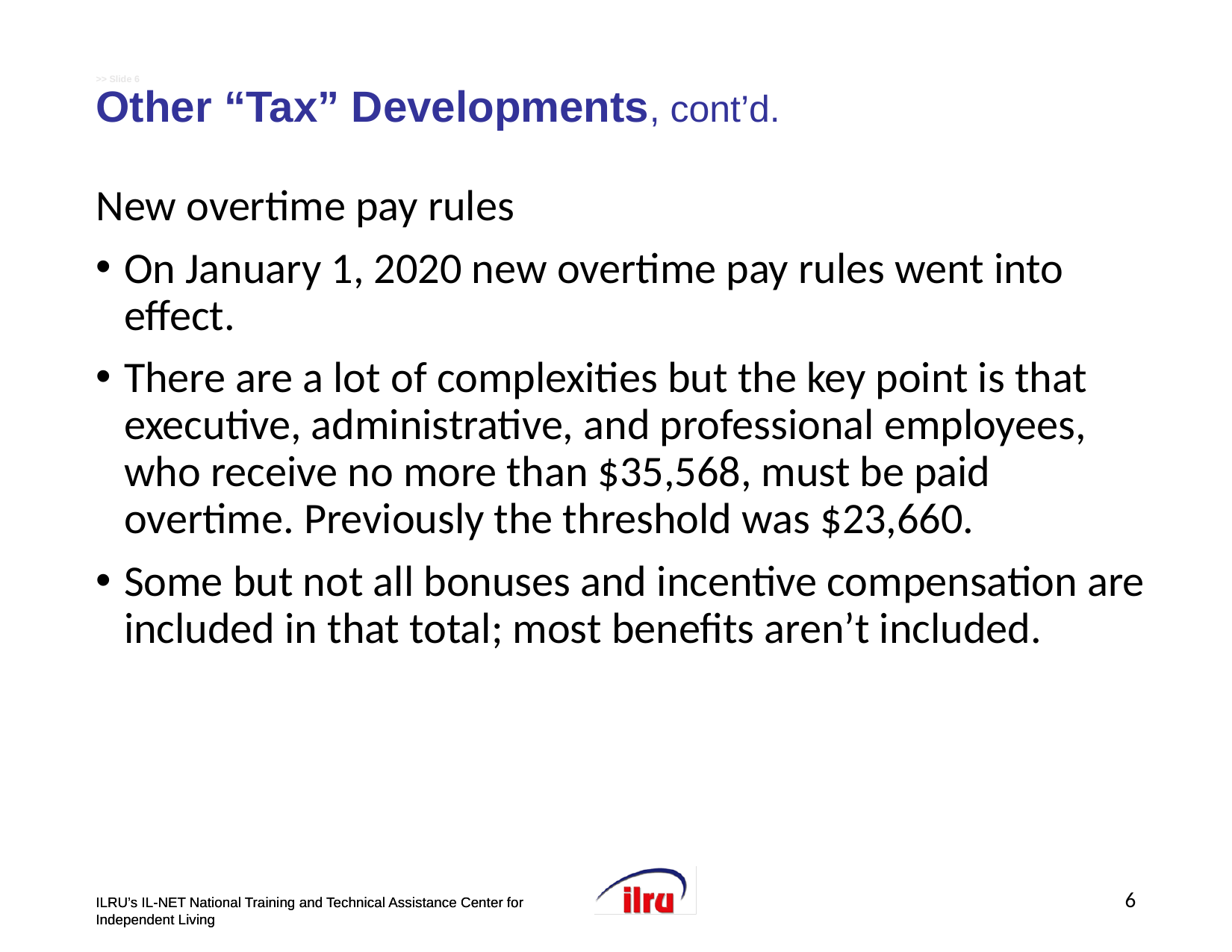

# >> Slide 6 Other “Tax” Developments, cont’d.
New overtime pay rules
On January 1, 2020 new overtime pay rules went into effect.
There are a lot of complexities but the key point is that executive, administrative, and professional employees, who receive no more than $35,568, must be paid overtime. Previously the threshold was $23,660.
Some but not all bonuses and incentive compensation are included in that total; most benefits aren’t included.
6